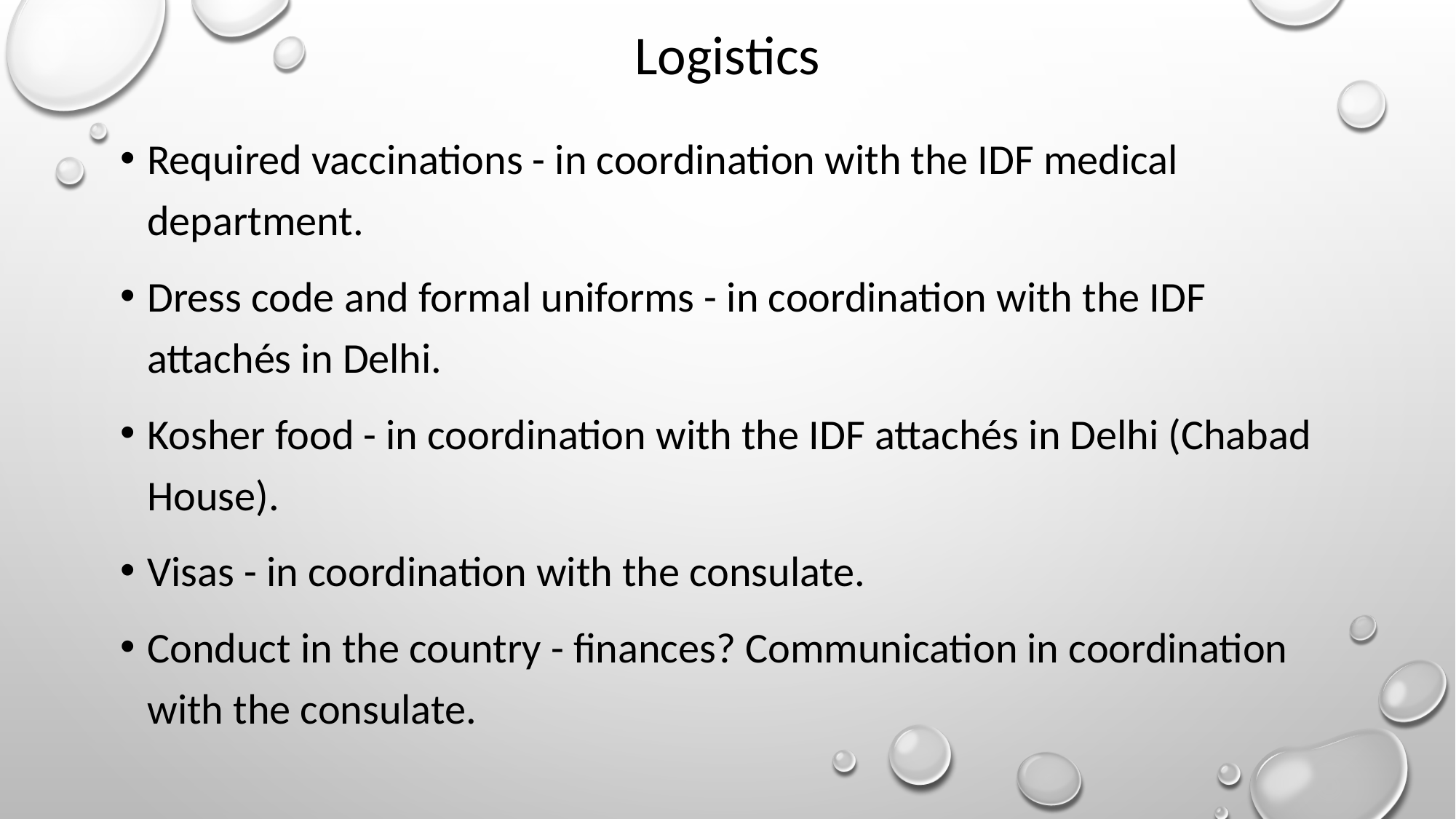

# Logistics
Required vaccinations - in coordination with the IDF medical department.
Dress code and formal uniforms - in coordination with the IDF attachés in Delhi.
Kosher food - in coordination with the IDF attachés in Delhi (Chabad House).
Visas - in coordination with the consulate.
Conduct in the country - finances? Communication in coordination with the consulate.